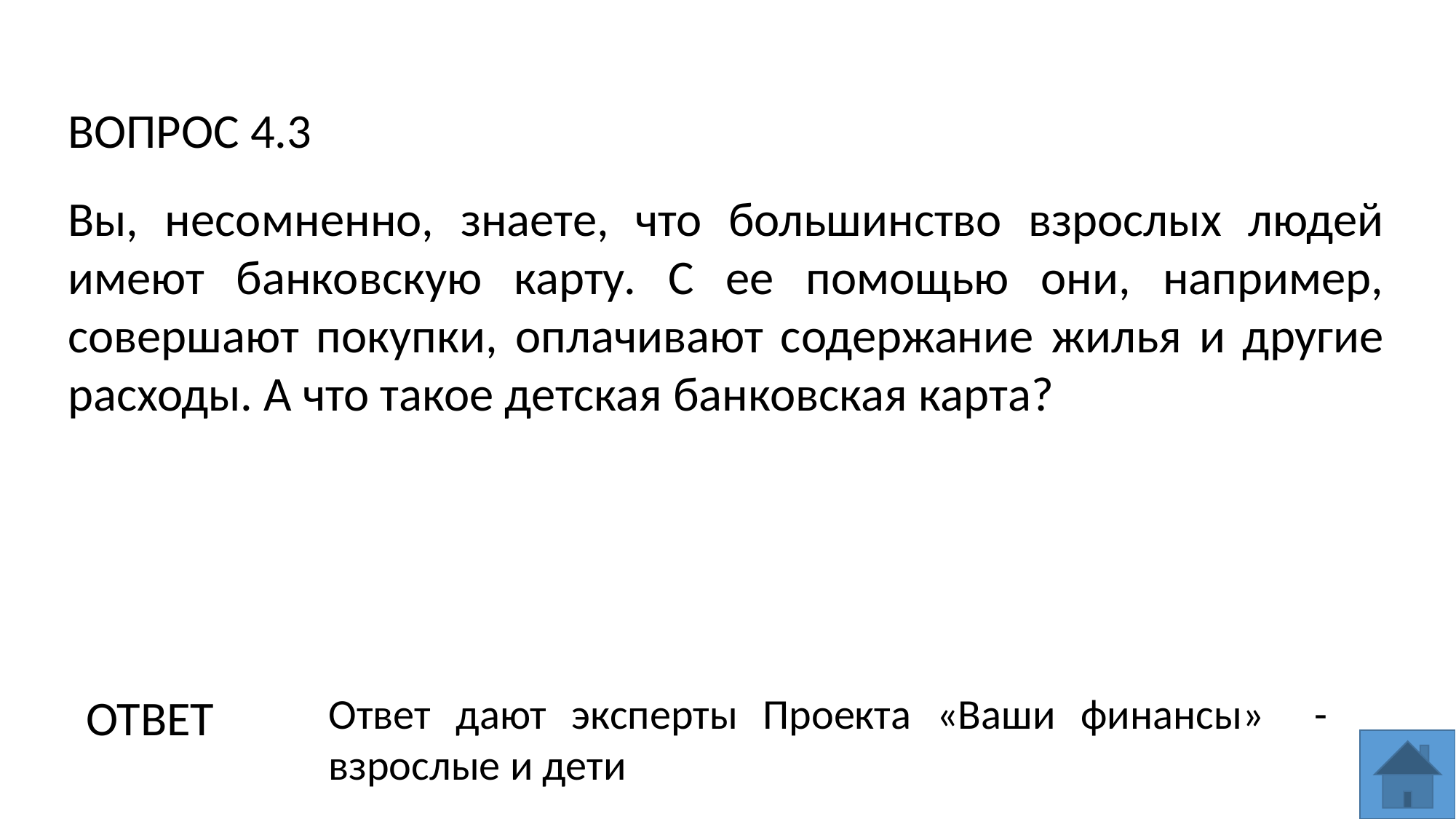

ВОПРОС 4.3
Вы, несомненно, знаете, что большинство взрослых людей имеют банковскую карту. С ее помощью они, например, совершают покупки, оплачивают содержание жилья и другие расходы. А что такое детская банковская карта?
Ответ дают эксперты Проекта «Ваши финансы»  - взрослые и дети
ОТВЕТ